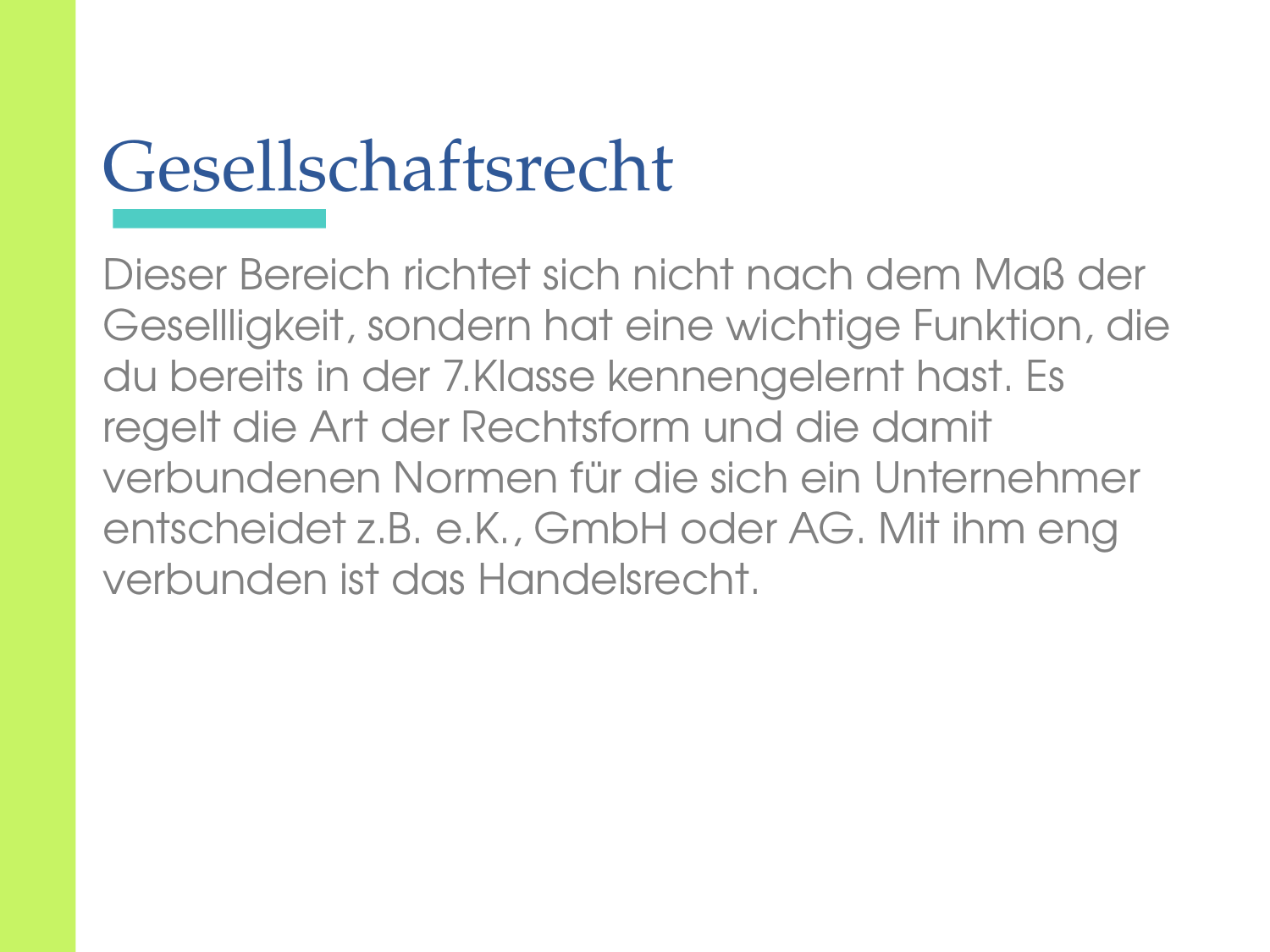

Gesellschaftsrecht
Dieser Bereich richtet sich nicht nach dem Maß der Gesellligkeit, sondern hat eine wichtige Funktion, die du bereits in der 7.Klasse kennengelernt hast. Es regelt die Art der Rechtsform und die damit verbundenen Normen für die sich ein Unternehmer entscheidet z.B. e.K., GmbH oder AG. Mit ihm eng verbunden ist das Handelsrecht.